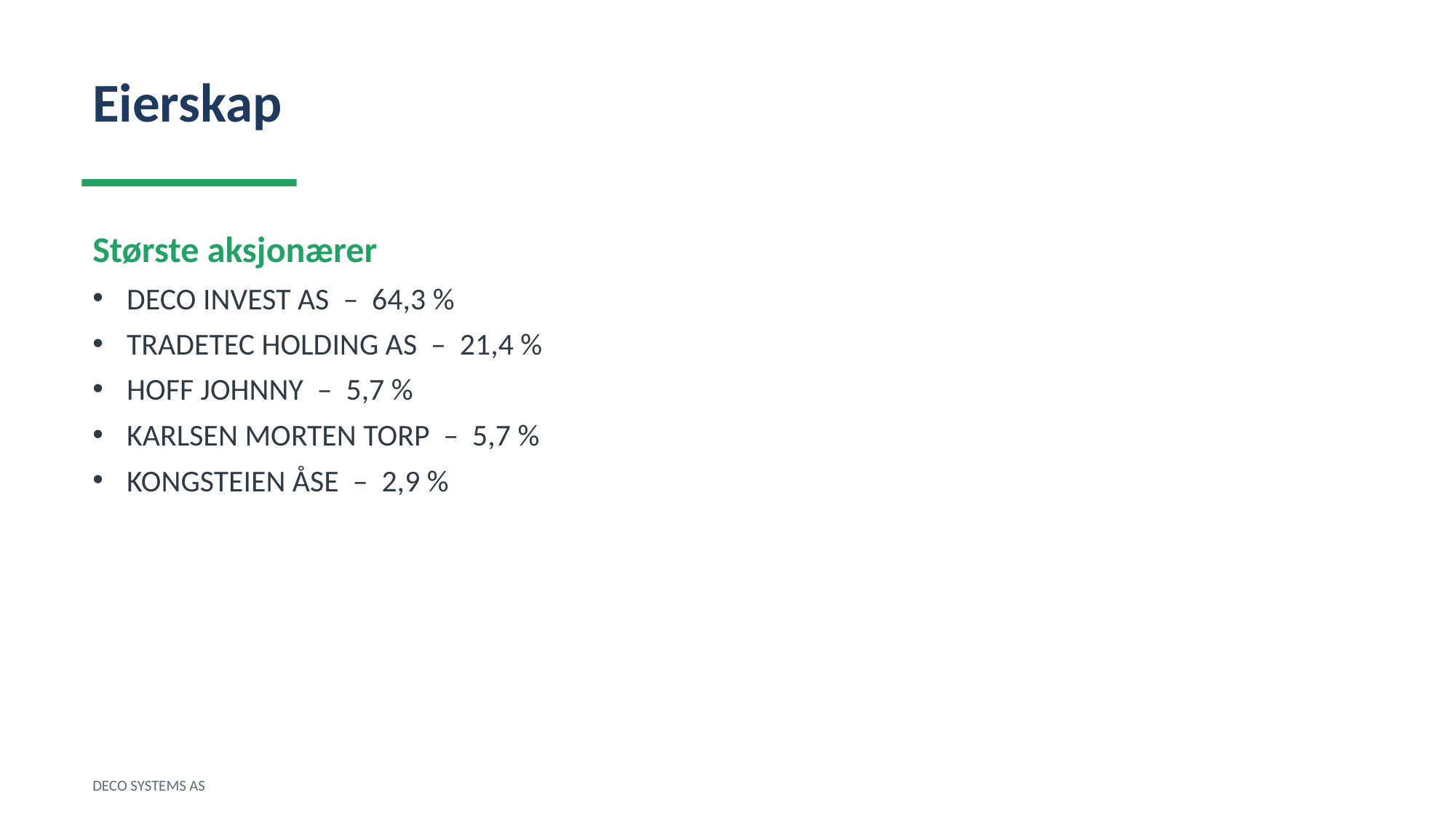

Eierskap

Største aksjonærer
DECO INVEST AS  –  64,3 %
TRADETEC HOLDING AS  –  21,4 %
HOFF JOHNNY  –  5,7 %
KARLSEN MORTEN TORP  –  5,7 %
KONGSTEIEN ÅSE  –  2,9 %
DECO SYSTEMS AS